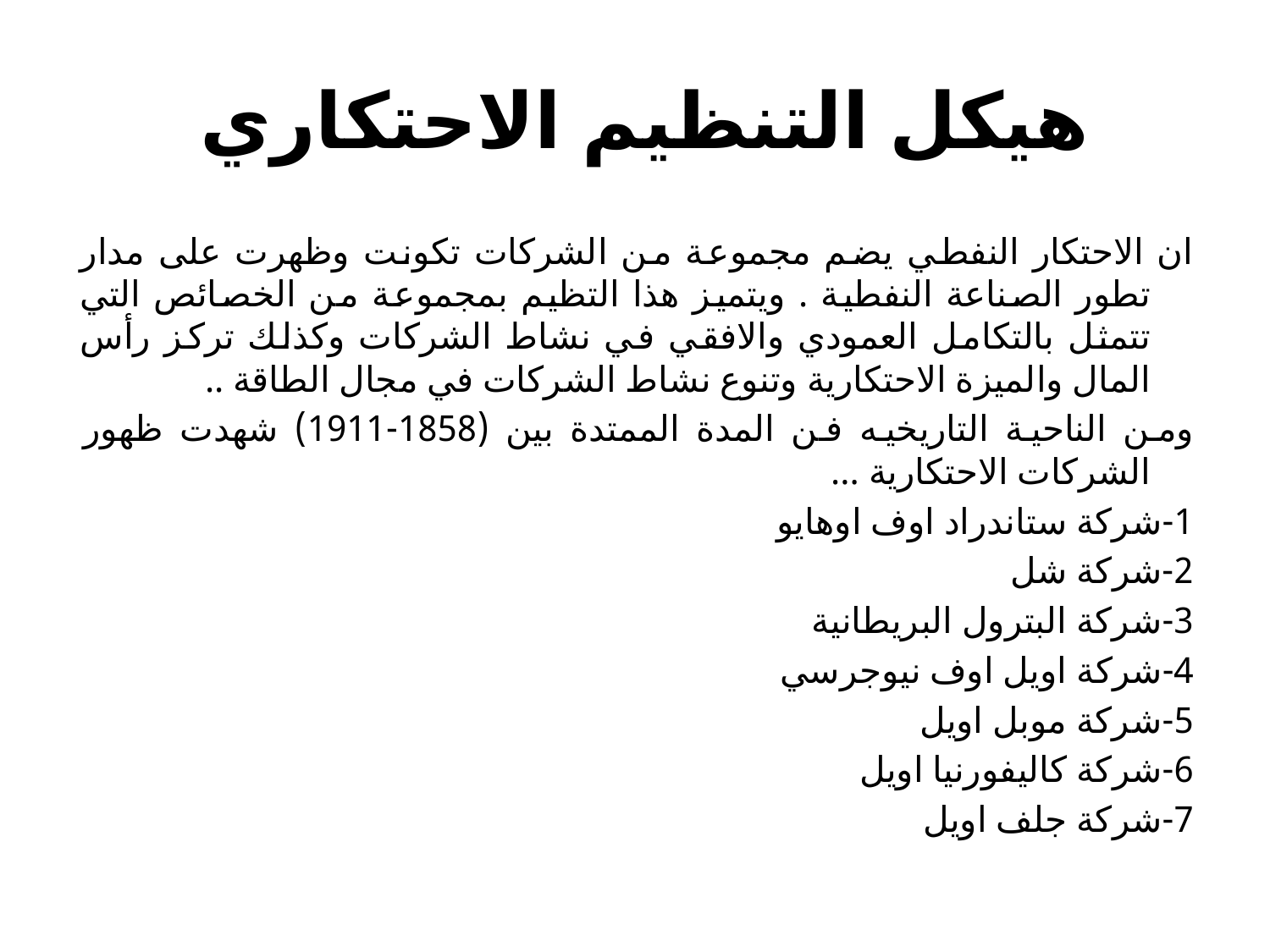

# هيكل التنظيم الاحتكاري
ان الاحتكار النفطي يضم مجموعة من الشركات تكونت وظهرت على مدار تطور الصناعة النفطية . ويتميز هذا التظيم بمجموعة من الخصائص التي تتمثل بالتكامل العمودي والافقي في نشاط الشركات وكذلك تركز رأس المال والميزة الاحتكارية وتنوع نشاط الشركات في مجال الطاقة ..
ومن الناحية التاريخيه فن المدة الممتدة بين (1858-1911) شهدت ظهور الشركات الاحتكارية ...
1-شركة ستاندراد اوف اوهايو
2-شركة شل
3-شركة البترول البريطانية
4-شركة اويل اوف نيوجرسي
5-شركة موبل اويل
6-شركة كاليفورنيا اويل
7-شركة جلف اويل